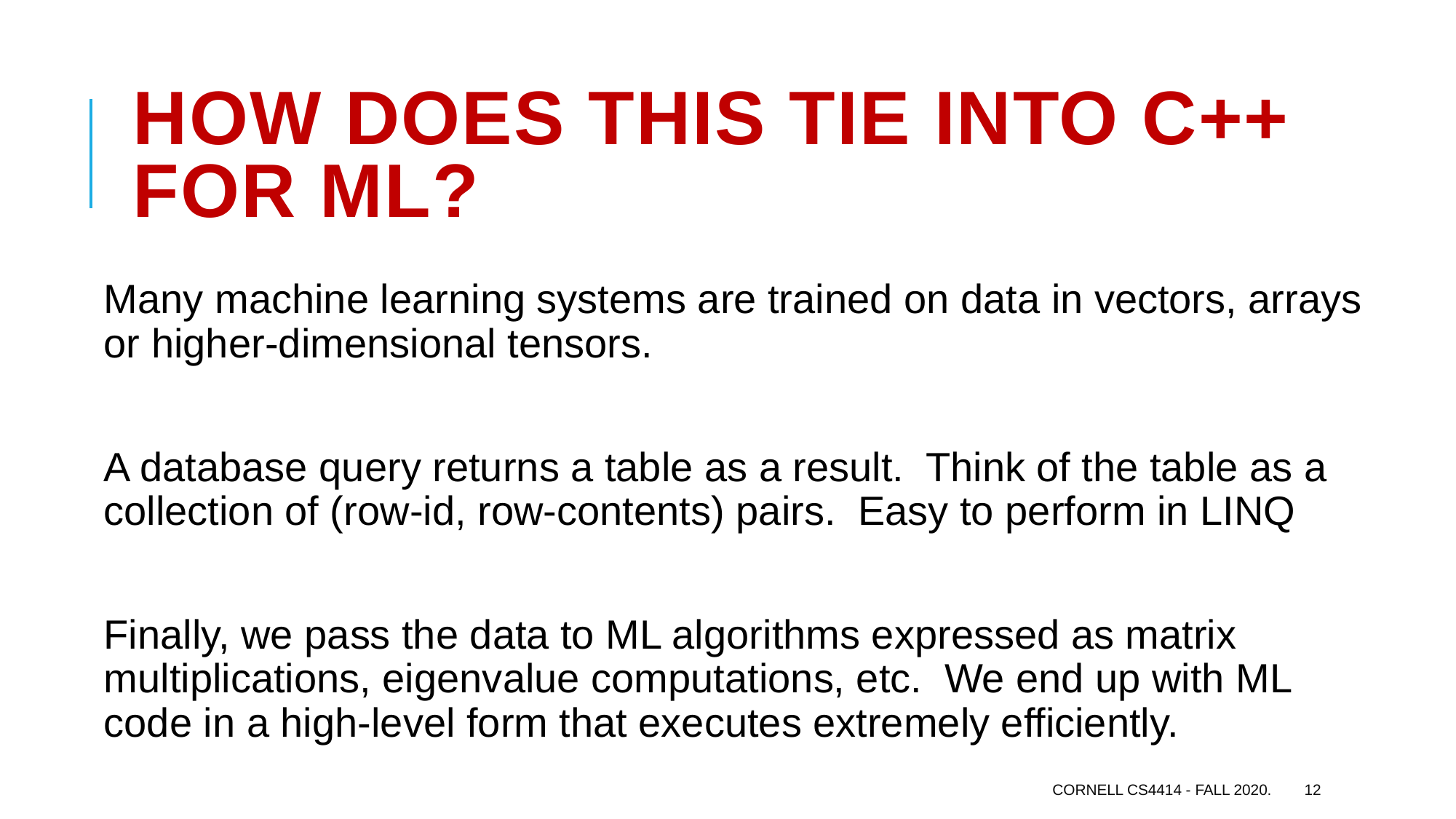

# How does this tie into C++ for ML?
Many machine learning systems are trained on data in vectors, arrays or higher-dimensional tensors.

A database query returns a table as a result.  Think of the table as a collection of (row-id, row-contents) pairs.  Easy to perform in LINQ

Finally, we pass the data to ML algorithms expressed as matrix multiplications, eigenvalue computations, etc.  We end up with ML code in a high-level form that executes extremely efficiently.
Cornell CS4414 - Fall 2020.
12